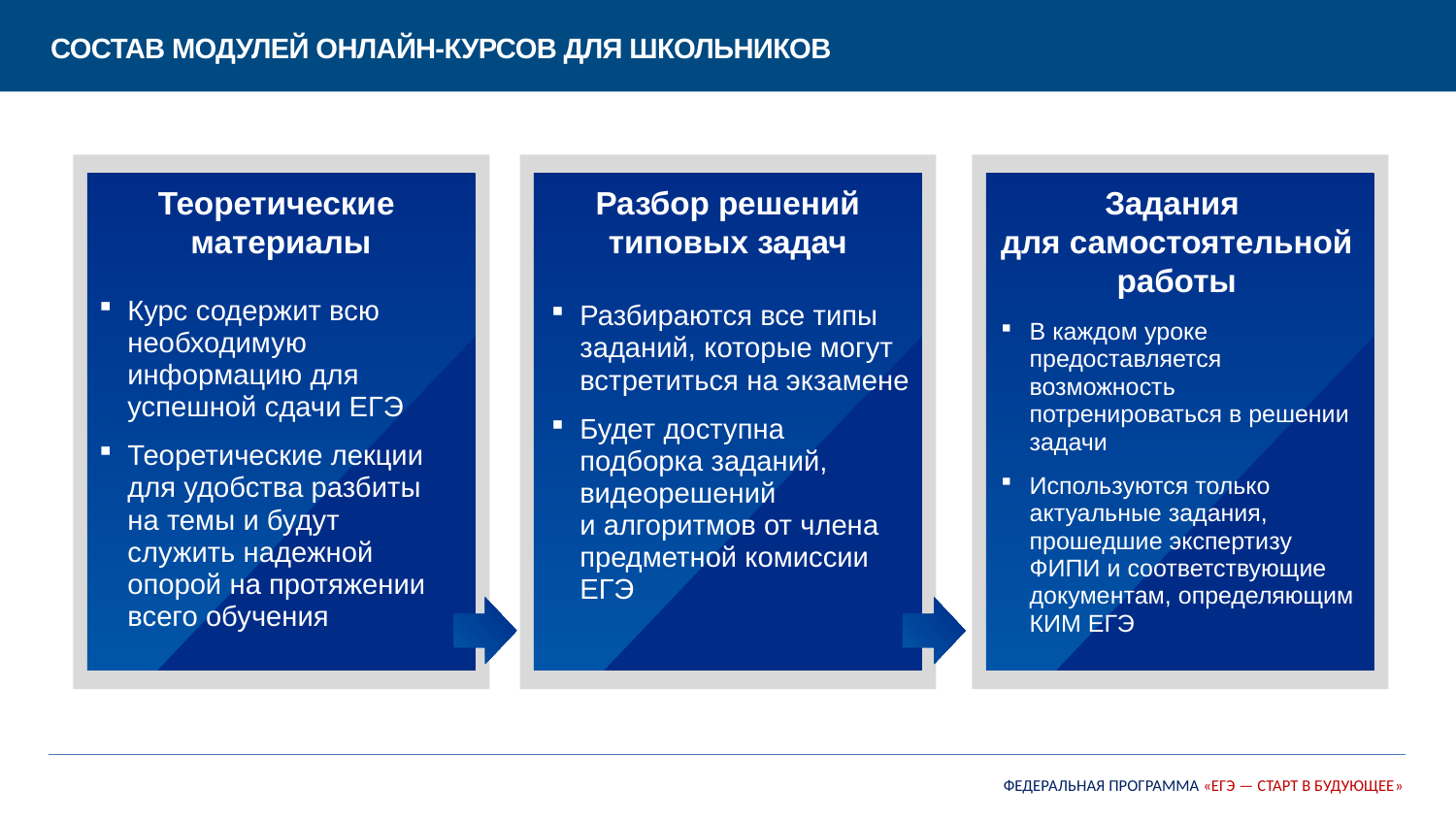

СОСТАВ МОДУЛЕЙ ОНЛАЙН-КУРСОВ ДЛЯ ШКОЛЬНИКОВ

Теоретические
материалы
Разбор решений типовых задач
Задания
для самостоятельной работы
Курс содержит всю необходимую информацию для успешной сдачи ЕГЭ
Теоретические лекции для удобства разбиты на темы и будут служить надежной опорой на протяжении всего обучения
Разбираются все типы заданий, которые могут встретиться на экзамене
Будет доступна подборка заданий, видеорешений
и алгоритмов от члена предметной комиссии ЕГЭ
В каждом уроке предоставляется возможность потренироваться в решении задачи
Используются только актуальные задания, прошедшие экспертизу ФИПИ и соответствующие документам, определяющим КИМ ЕГЭ